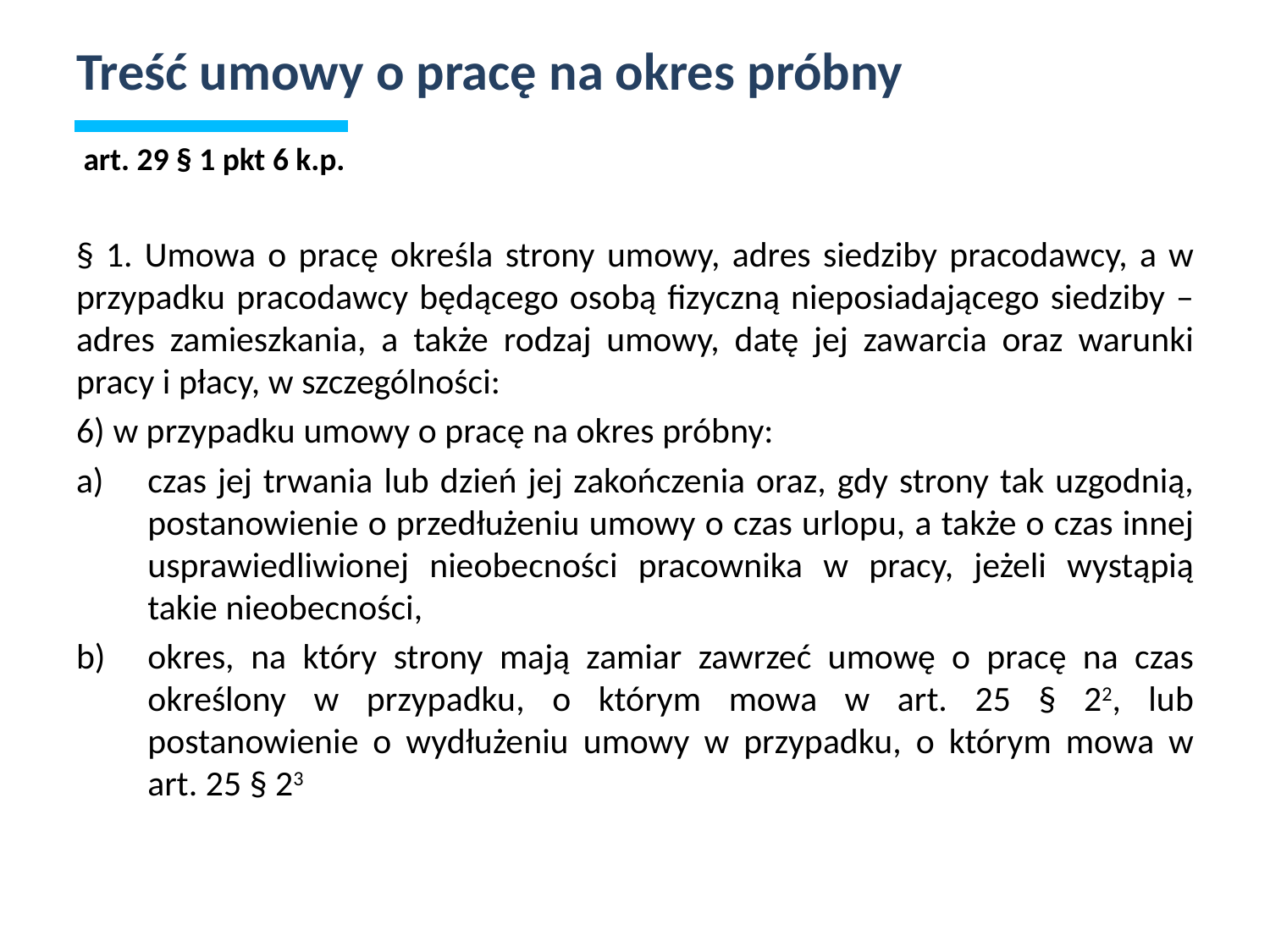

# Treść umowy o pracę na okres próbny art. 29 § 1 pkt 6 k.p.

§ 1. Umowa o pracę określa strony umowy, adres siedziby pracodawcy, a w przypadku pracodawcy będącego osobą fizyczną nieposiadającego siedziby – adres zamieszkania, a także rodzaj umowy, datę jej zawarcia oraz warunki pracy i płacy, w szczególności:
6) w przypadku umowy o pracę na okres próbny:
czas jej trwania lub dzień jej zakończenia oraz, gdy strony tak uzgodnią, postanowienie o przedłużeniu umowy o czas urlopu, a także o czas innej usprawiedliwionej nieobecności pracownika w pracy, jeżeli wystąpią takie nieobecności,
okres, na który strony mają zamiar zawrzeć umowę o pracę na czas określony w przypadku, o którym mowa w art. 25 § 22, lub postanowienie o wydłużeniu umowy w przypadku, o którym mowa w art. 25 § 23